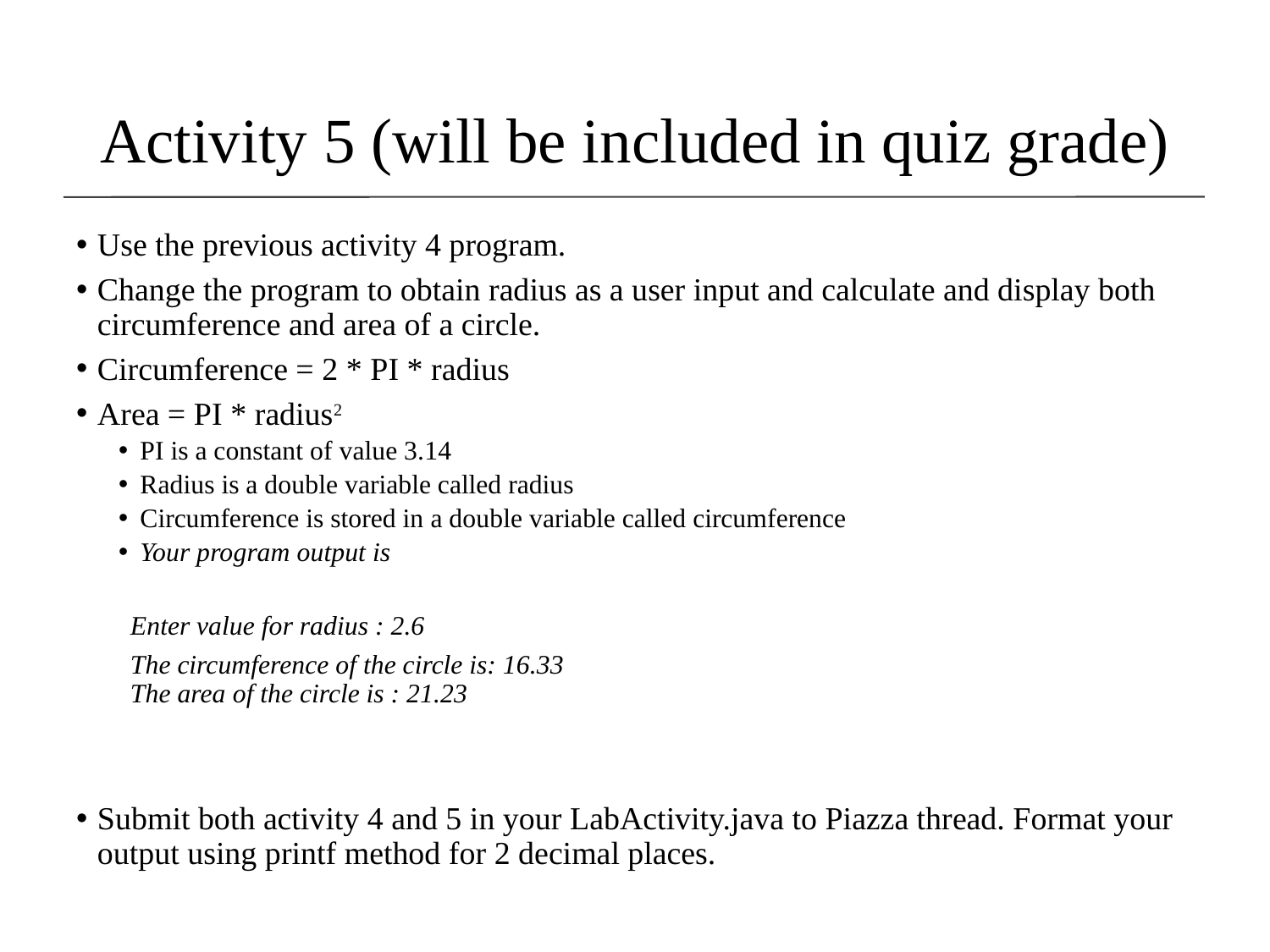

Activity 5 (will be included in quiz grade)
Use the previous activity 4 program.
Change the program to obtain radius as a user input and calculate and display both circumference and area of a circle.
Circumference = 2 * PI * radius
Area = PI * radius2
PI is a constant of value 3.14
Radius is a double variable called radius
Circumference is stored in a double variable called circumference
Your program output is

        Enter value for radius : 2.6
        The circumference of the circle is: 16.33
        The area of the circle is : 21.23

Submit both activity 4 and 5 in your LabActivity.java to Piazza thread. Format your output using printf method for 2 decimal places.